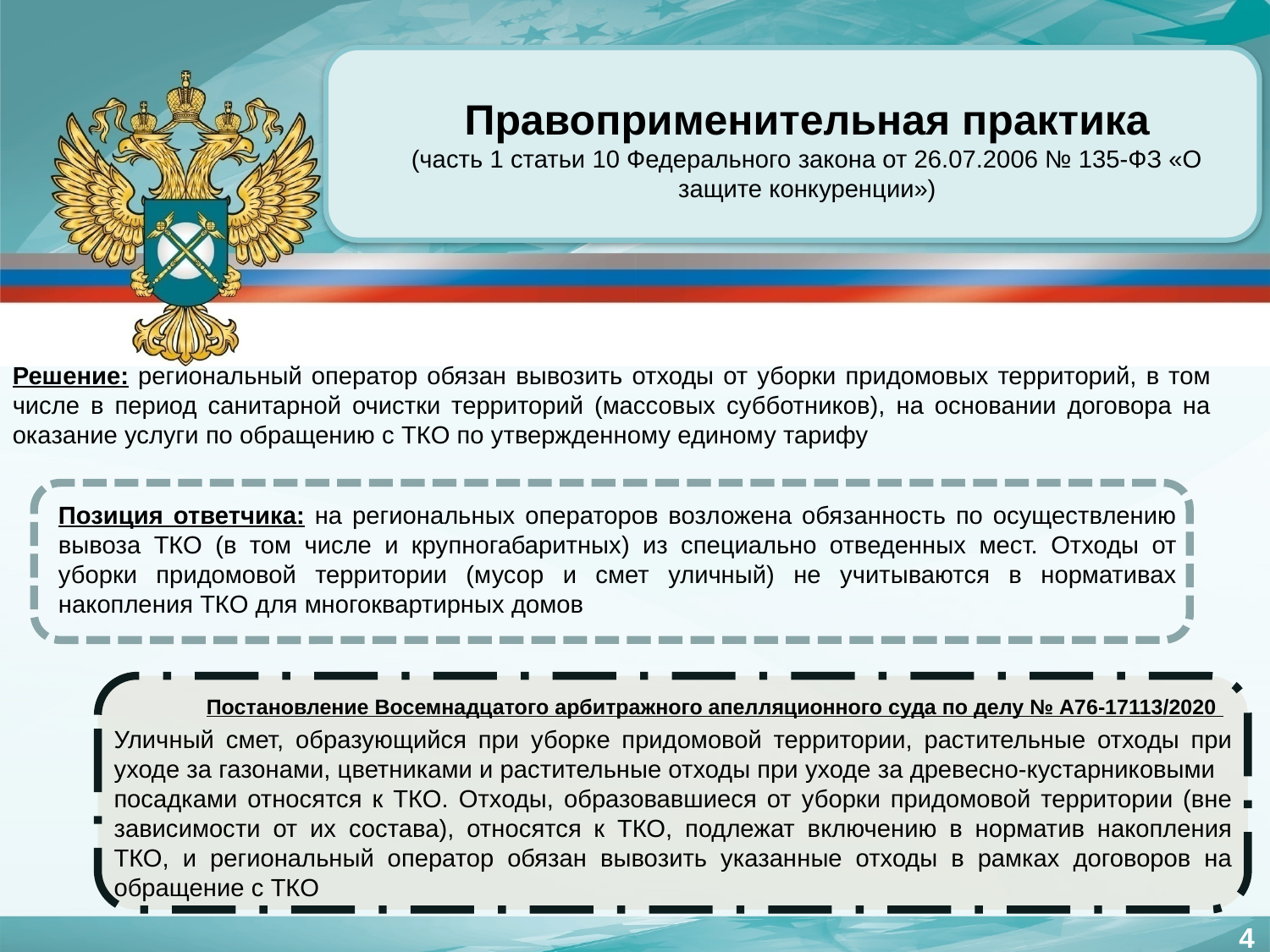

Правоприменительная практика
(часть 1 статьи 10 Федерального закона от 26.07.2006 № 135-ФЗ «О защите конкуренции»)

Решение: региональный оператор обязан вывозить отходы от уборки придомовых территорий, в том числе в период санитарной очистки территорий (массовых субботников), на основании договора на оказание услуги по обращению с ТКО по утвержденному единому тарифу

Позиция ответчика: на региональных операторов возложена обязанность по осуществлению вывоза ТКО (в том числе и крупногабаритных) из специально отведенных мест. Отходы от уборки придомовой территории (мусор и смет уличный) не учитываются в нормативах накопления ТКО для многоквартирных домов
Постановление Восемнадцатого арбитражного апелляционного суда по делу № А76-17113/2020
Уличный смет, образующийся при уборке придомовой территории, растительные отходы при уходе за газонами, цветниками и растительные отходы при уходе за древесно-кустарниковыми
посадками относятся к ТКО. Отходы, образовавшиеся от уборки придомовой территории (вне зависимости от их состава), относятся к ТКО, подлежат включению в норматив накопления ТКО, и региональный оператор обязан вывозить указанные отходы в рамках договоров на обращение с ТКО
4